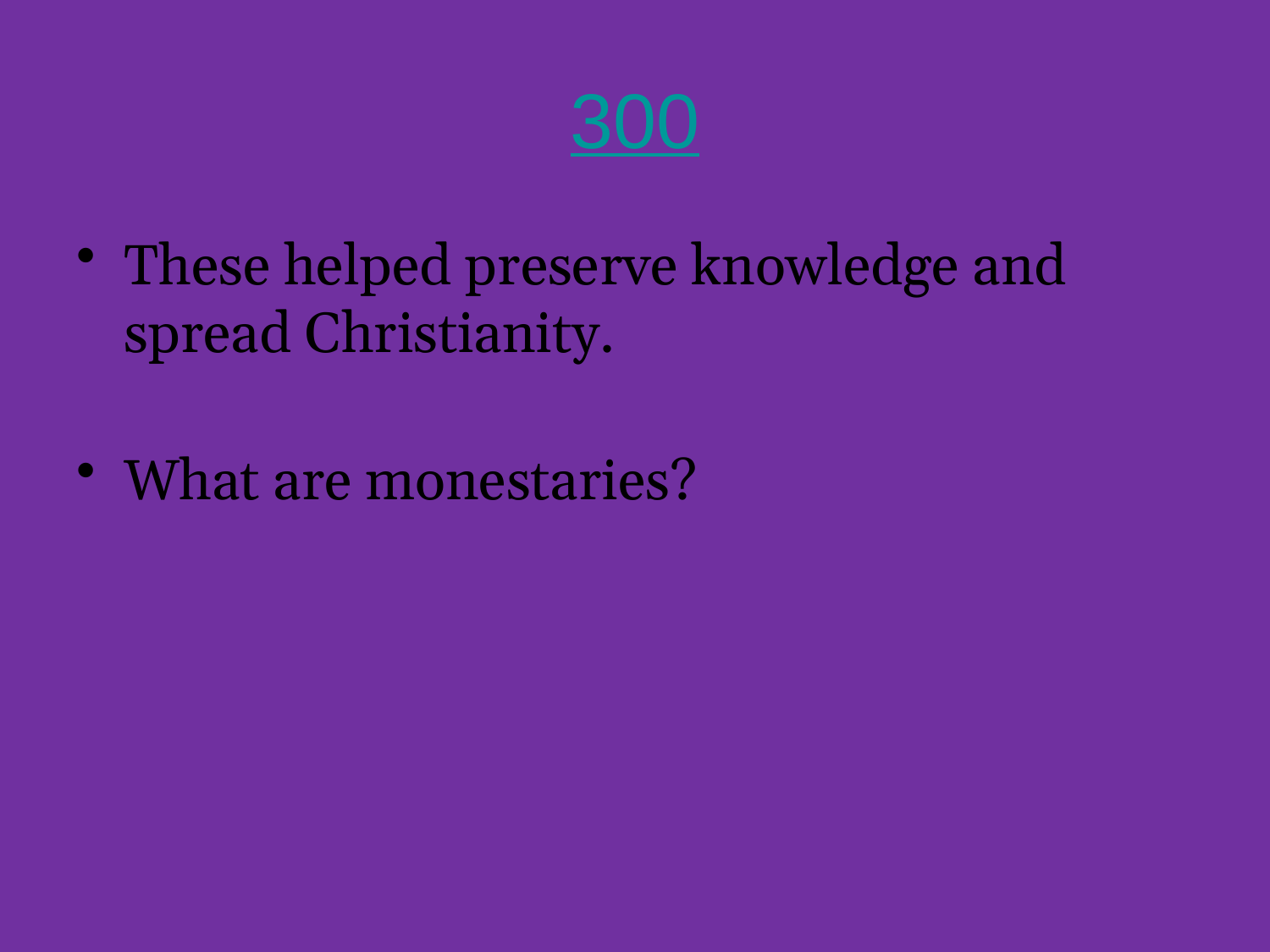

# 300
These helped preserve knowledge and spread Christianity.
What are monestaries?